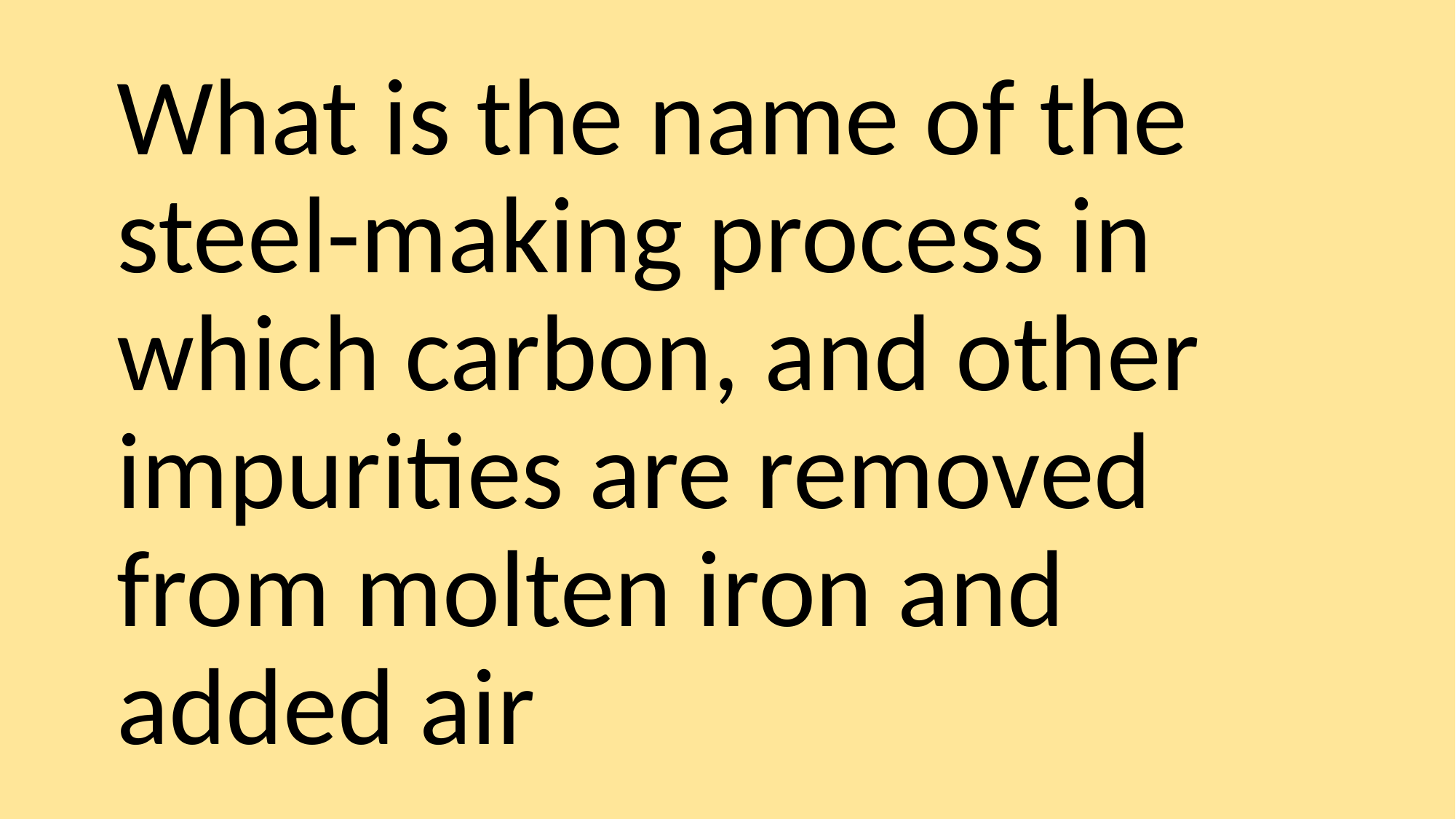

What is the name of the steel-making process in which carbon, and other impurities are removed from molten iron and added air